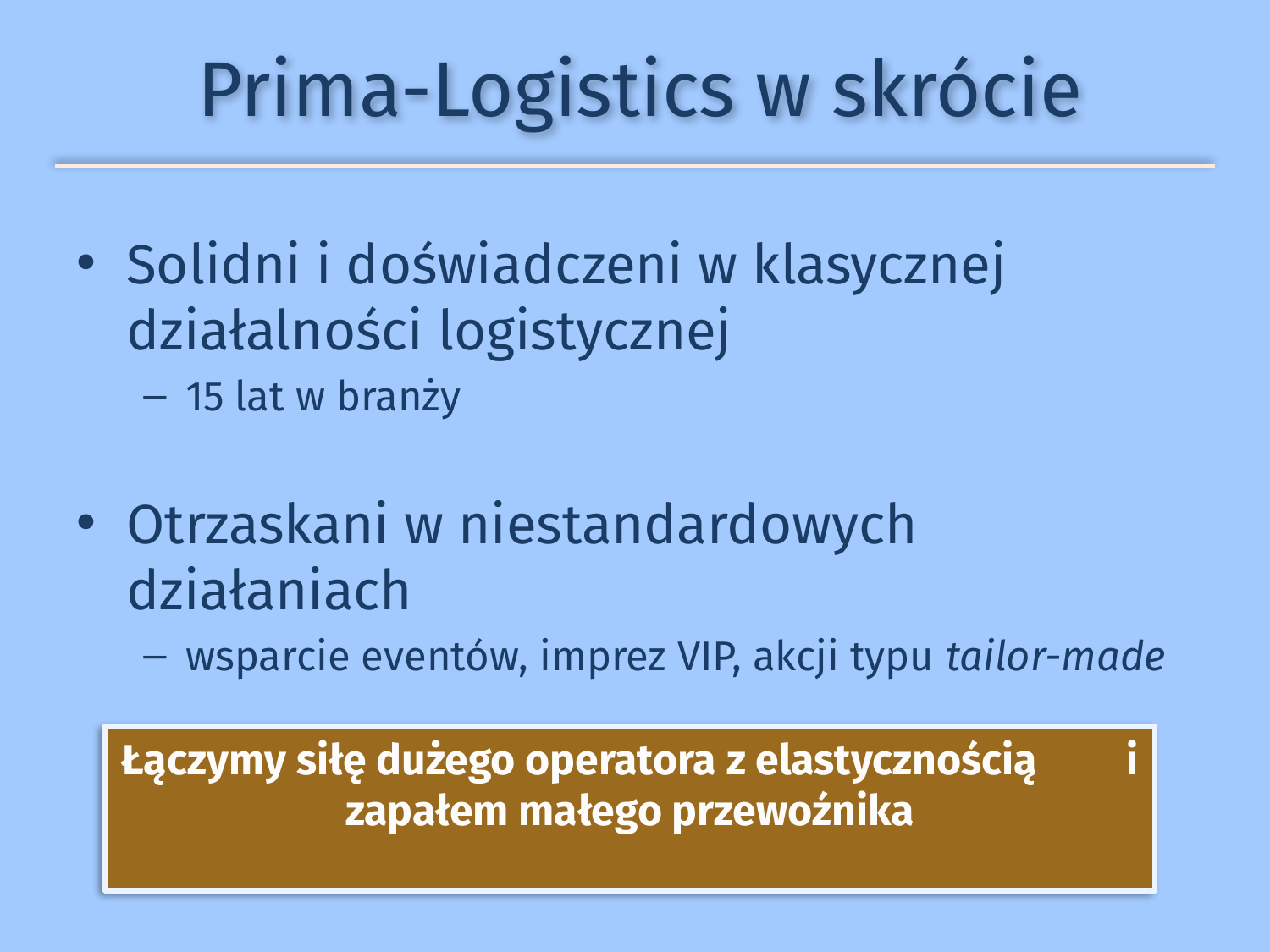

# Prima-Logistics w skrócie
Solidni i doświadczeni w klasycznej działalności logistycznej
15 lat w branży

Otrzaskani w niestandardowych działaniach
wsparcie eventów, imprez VIP, akcji typu tailor-made

Łączymy siłę dużego operatora z elastycznością         i zapałem małego przewoźnika